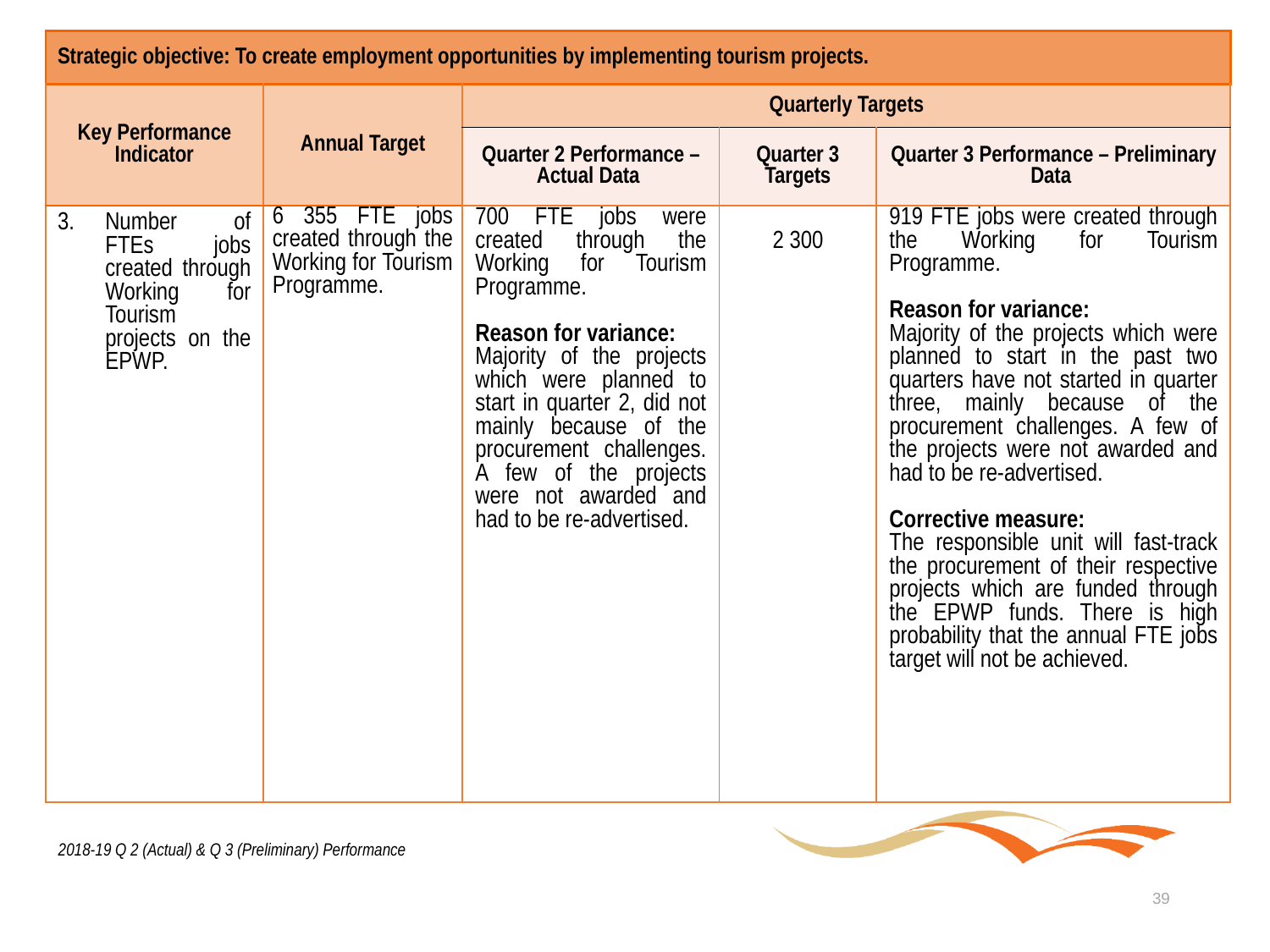

| Strategic objective: To create employment opportunities by implementing tourism projects. |  |  |  |  |
| --- | --- | --- | --- | --- |
| Key Performance Indicator | Annual Target | Quarterly Targets |  |  |
|  |  | Quarter 2 Performance – Actual Data | Quarter 3 Targets | Quarter 3 Performance – Preliminary Data |
| Number of FTEs jobs created through Working for Tourism projects on the EPWP. | 6 355 FTE jobs created through the Working for Tourism Programme. | 700 FTE jobs were created through the Working for Tourism Programme. Reason for variance: Majority of the projects which were planned to start in quarter 2, did not mainly because of the procurement challenges. A few of the projects were not awarded and had to be re-advertised. | 2 300 | 919 FTE jobs were created through the Working for Tourism Programme. Reason for variance: Majority of the projects which were planned to start in the past two quarters have not started in quarter three, mainly because of the procurement challenges. A few of the projects were not awarded and had to be re-advertised. Corrective measure: The responsible unit will fast-track the procurement of their respective projects which are funded through the EPWP funds. There is high probability that the annual FTE jobs target will not be achieved. |

2018-19 Q 2 (Actual) & Q 3 (Preliminary) Performance
39